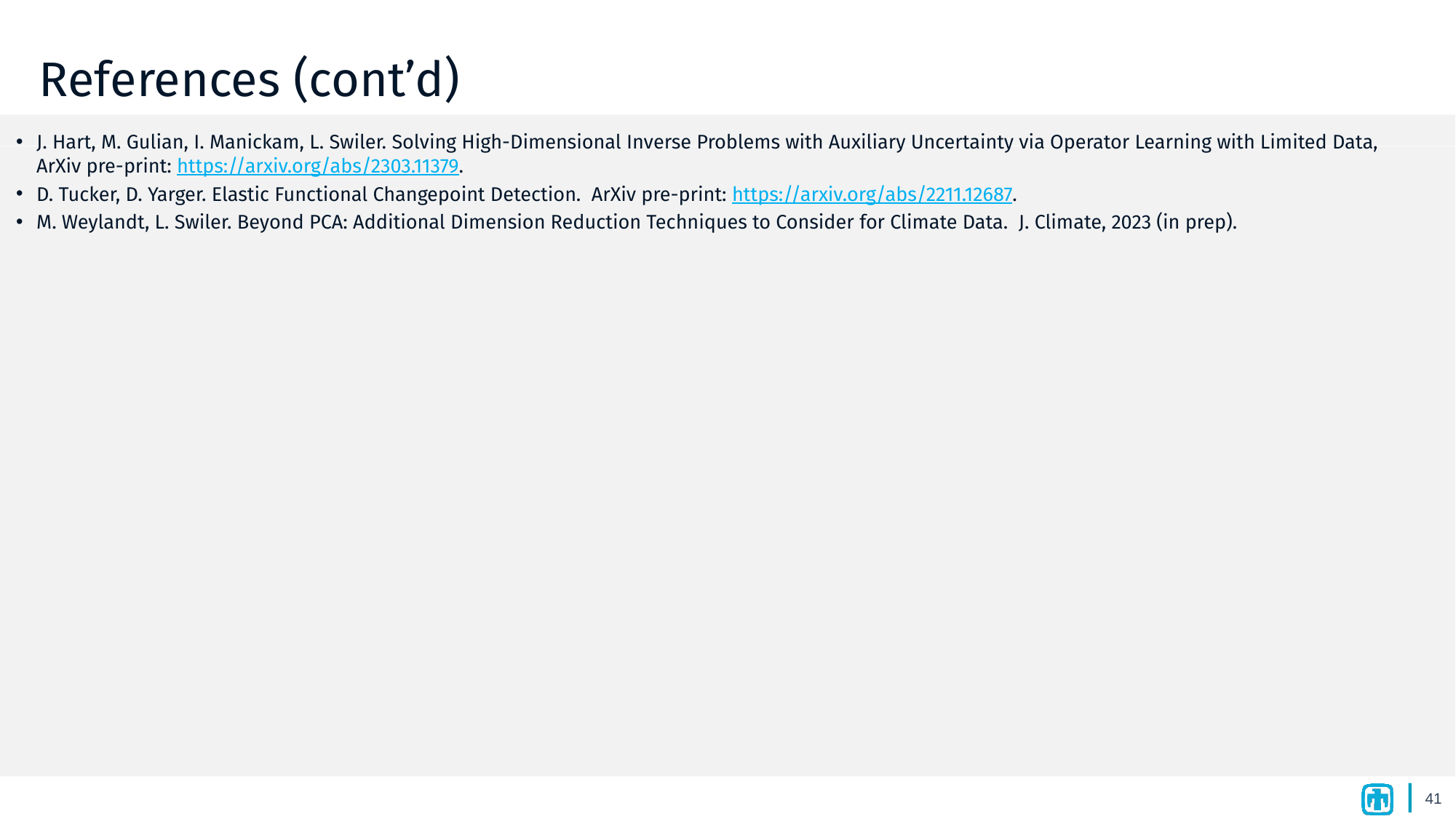

# References (cont’d)

J. Hart, M. Gulian, I. Manickam, L. Swiler. Solving High-Dimensional Inverse Problems with Auxiliary Uncertainty via Operator Learning with Limited Data, ArXiv pre-print: https://arxiv.org/abs/2303.11379.
D. Tucker, D. Yarger. Elastic Functional Changepoint Detection.  ArXiv pre-print: https://arxiv.org/abs/2211.12687.
M. Weylandt, L. Swiler. Beyond PCA: Additional Dimension Reduction Techniques to Consider for Climate Data.  J. Climate, 2023 (in prep).

41